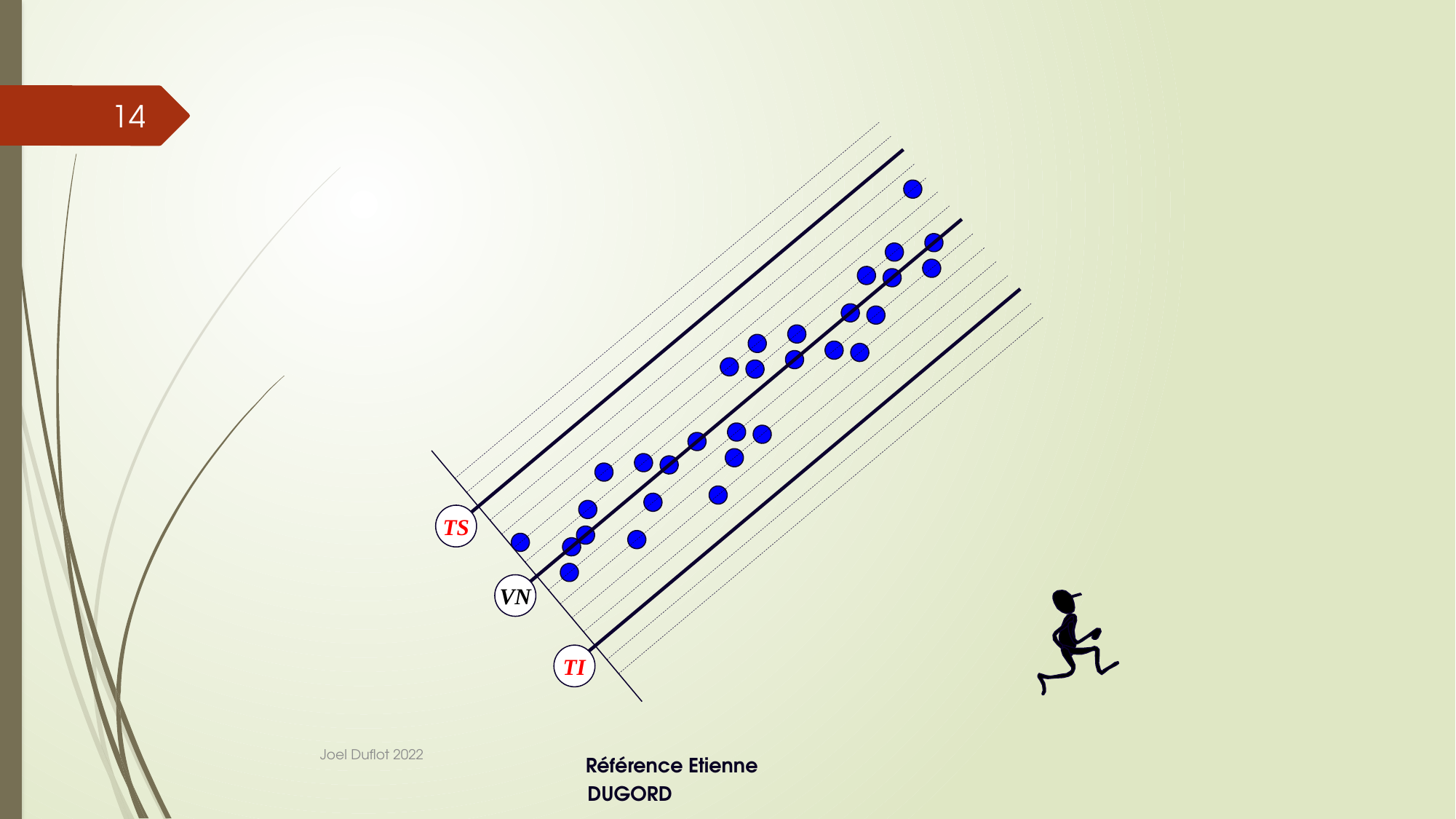

#
14

TS
VN

TI
Joel Duflot 2022
Référence Etienne DUGORD